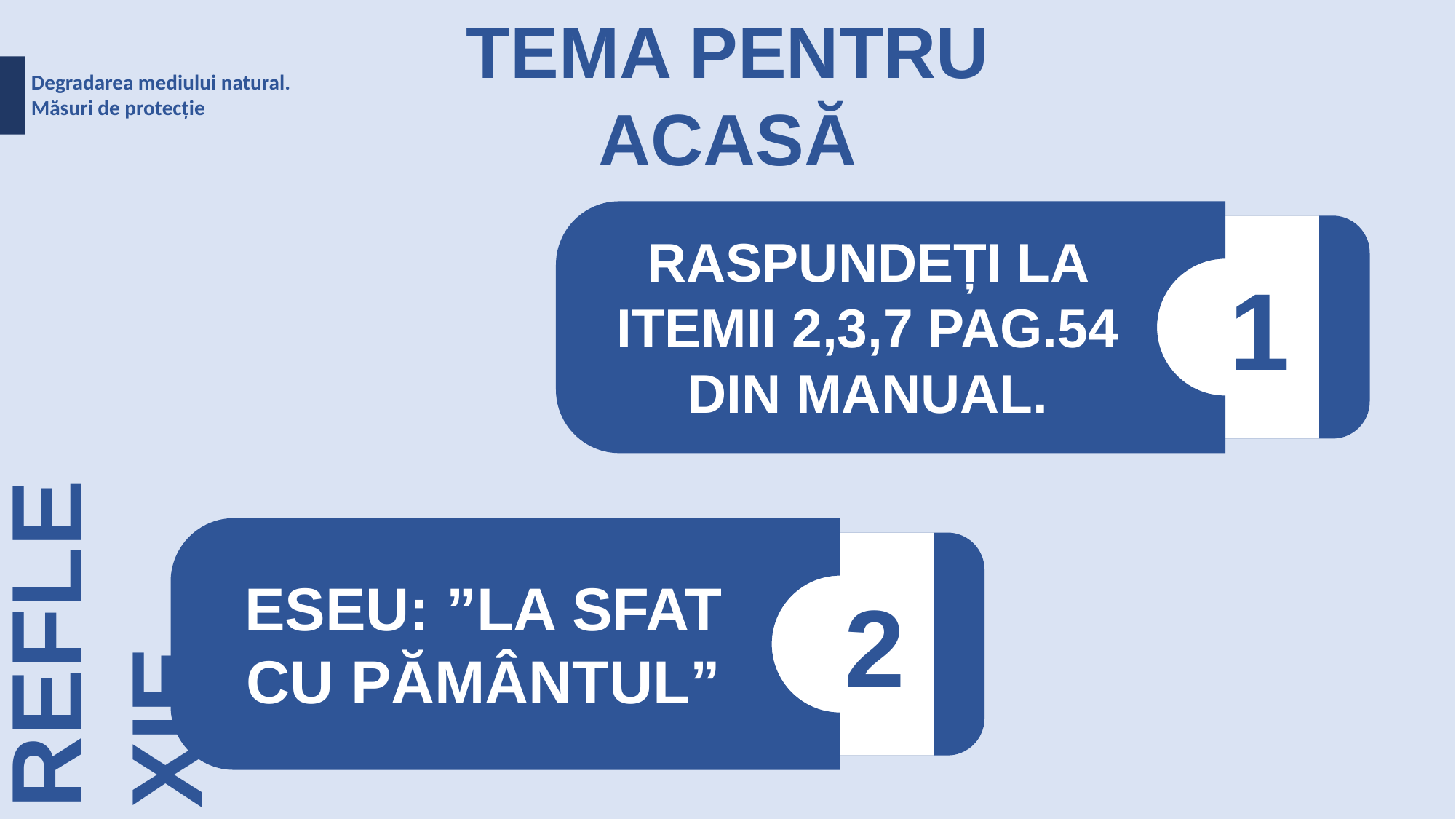

TEMA PENTRU ACASĂ

Degradarea mediului natural.
Măsuri de protecție

RASPUNDEȚI LA ITEMII 2,3,7 PAG.54 DIN MANUAL.
1

REFLEXIE
ESEU: ”LA SFAT CU PĂMÂNTUL”
2